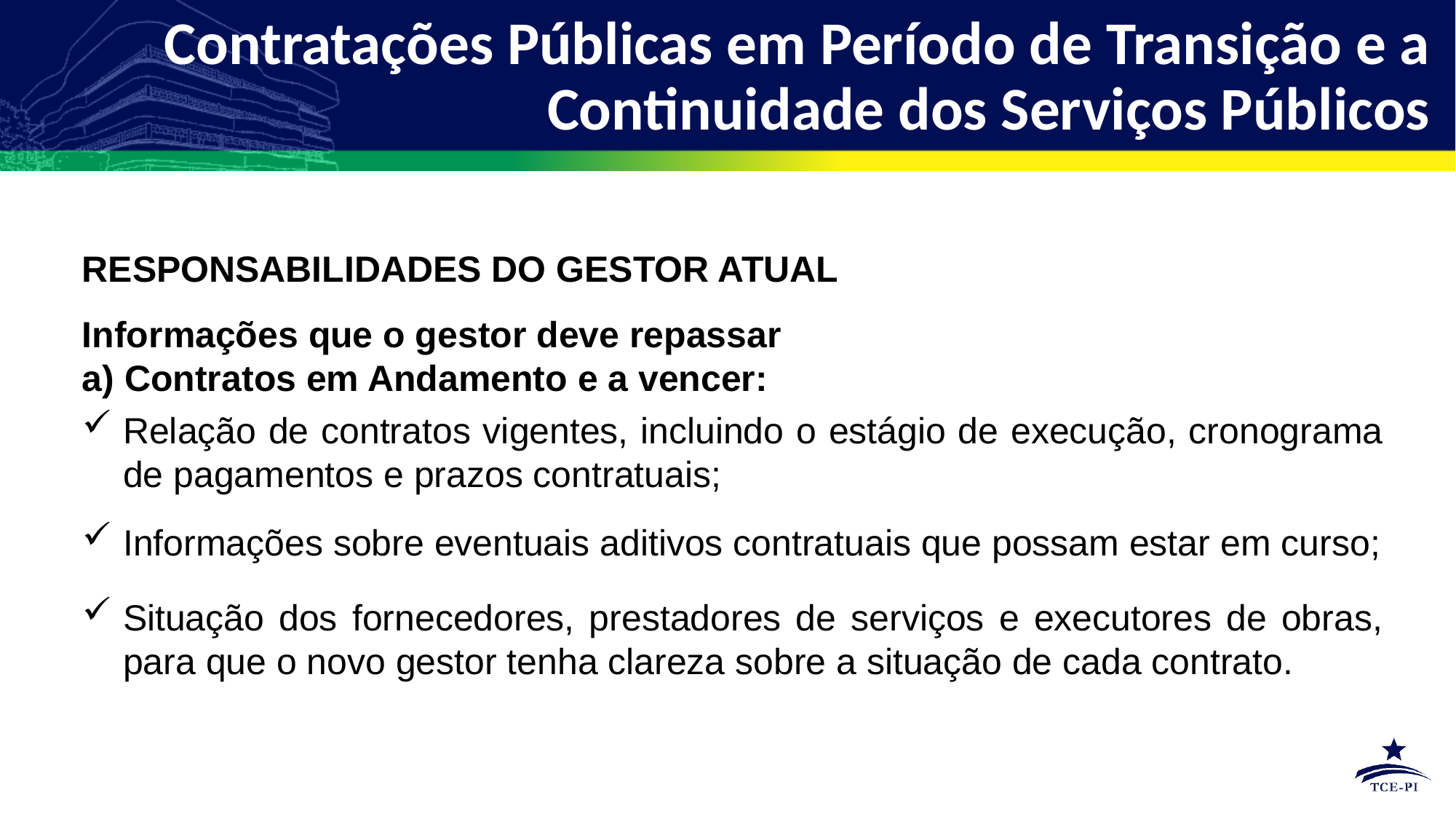

Contratações Públicas em Período de Transição e a Continuidade dos Serviços Públicos
RESPONSABILIDADES DO GESTOR ATUAL
Informações que o gestor deve repassar
a) Contratos em Andamento e a vencer:
Relação de contratos vigentes, incluindo o estágio de execução, cronograma de pagamentos e prazos contratuais;
Informações sobre eventuais aditivos contratuais que possam estar em curso;
Situação dos fornecedores, prestadores de serviços e executores de obras, para que o novo gestor tenha clareza sobre a situação de cada contrato.